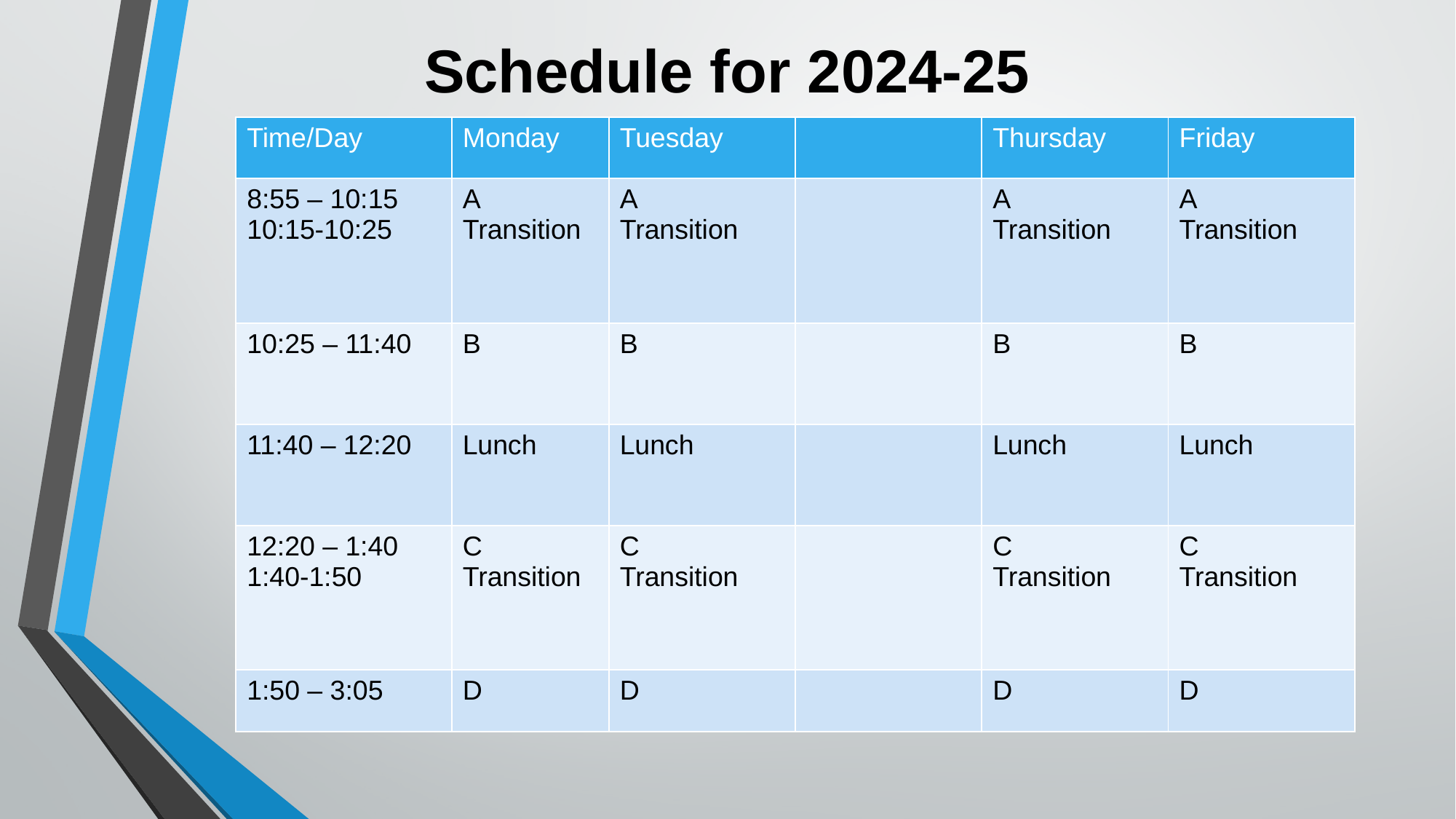

# Schedule for 2024-25
| Time/Day | Monday | Tuesday |  | Thursday | Friday |
| --- | --- | --- | --- | --- | --- |
| 8:55 – 10:15 10:15-10:25 | A Transition | A Transition |  | A Transition | A Transition |
| 10:25 – 11:40 | B | B |  | B | B |
| 11:40 – 12:20 | Lunch | Lunch |  | Lunch | Lunch |
| 12:20 – 1:40 1:40-1:50 | C Transition | C Transition |  | C Transition | C Transition |
| 1:50 – 3:05 | D | D |  | D | D |